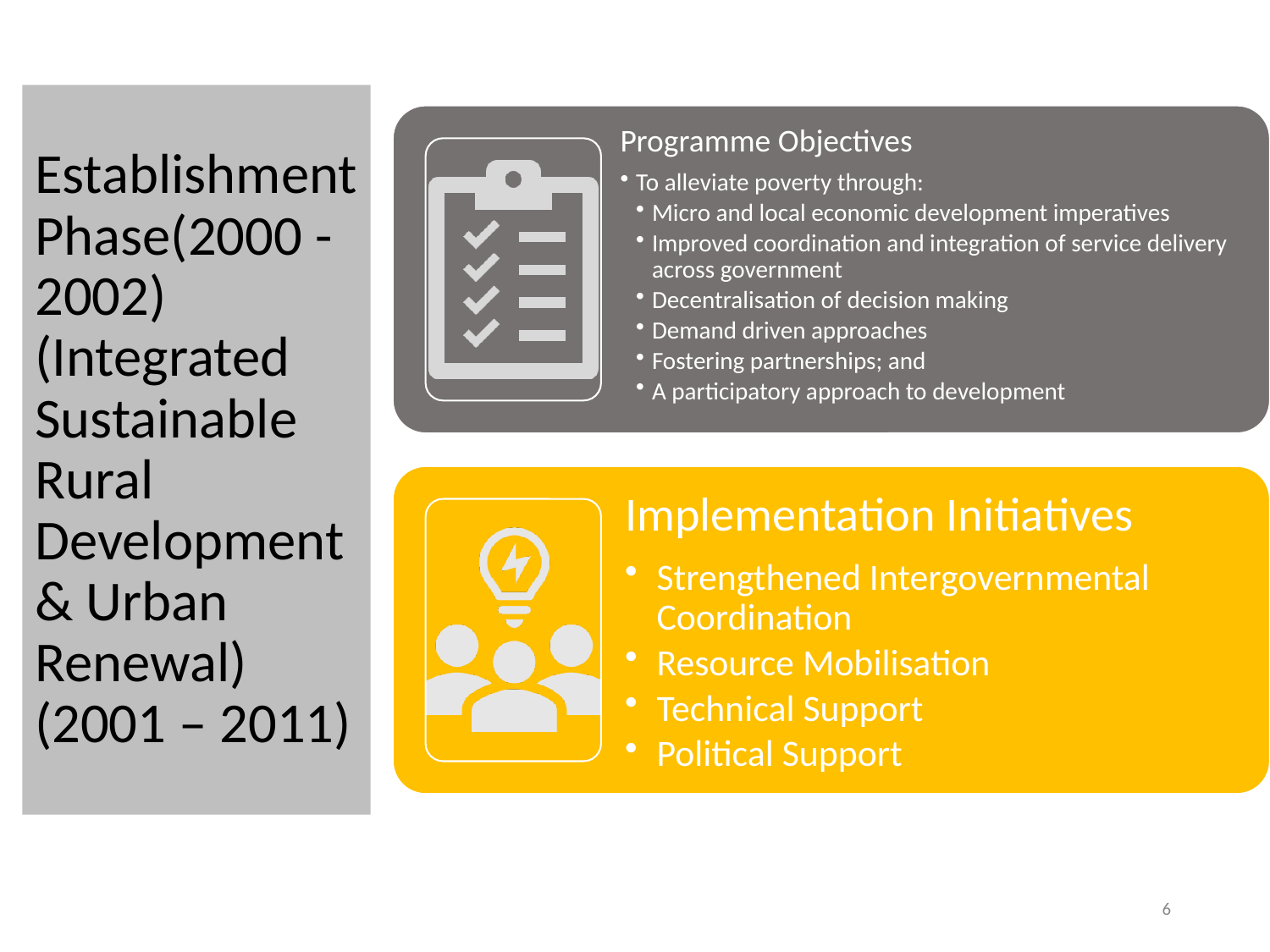

# Establishment Phase(2000 - 2002) (Integrated Sustainable Rural Development & Urban Renewal) (2001 – 2011)
Programme Objectives
To alleviate poverty through:
Micro and local economic development imperatives
Improved coordination and integration of service delivery across government
Decentralisation of decision making
Demand driven approaches
Fostering partnerships; and
A participatory approach to development
Implementation Initiatives
Strengthened Intergovernmental Coordination
Resource Mobilisation
Technical Support
Political Support
6